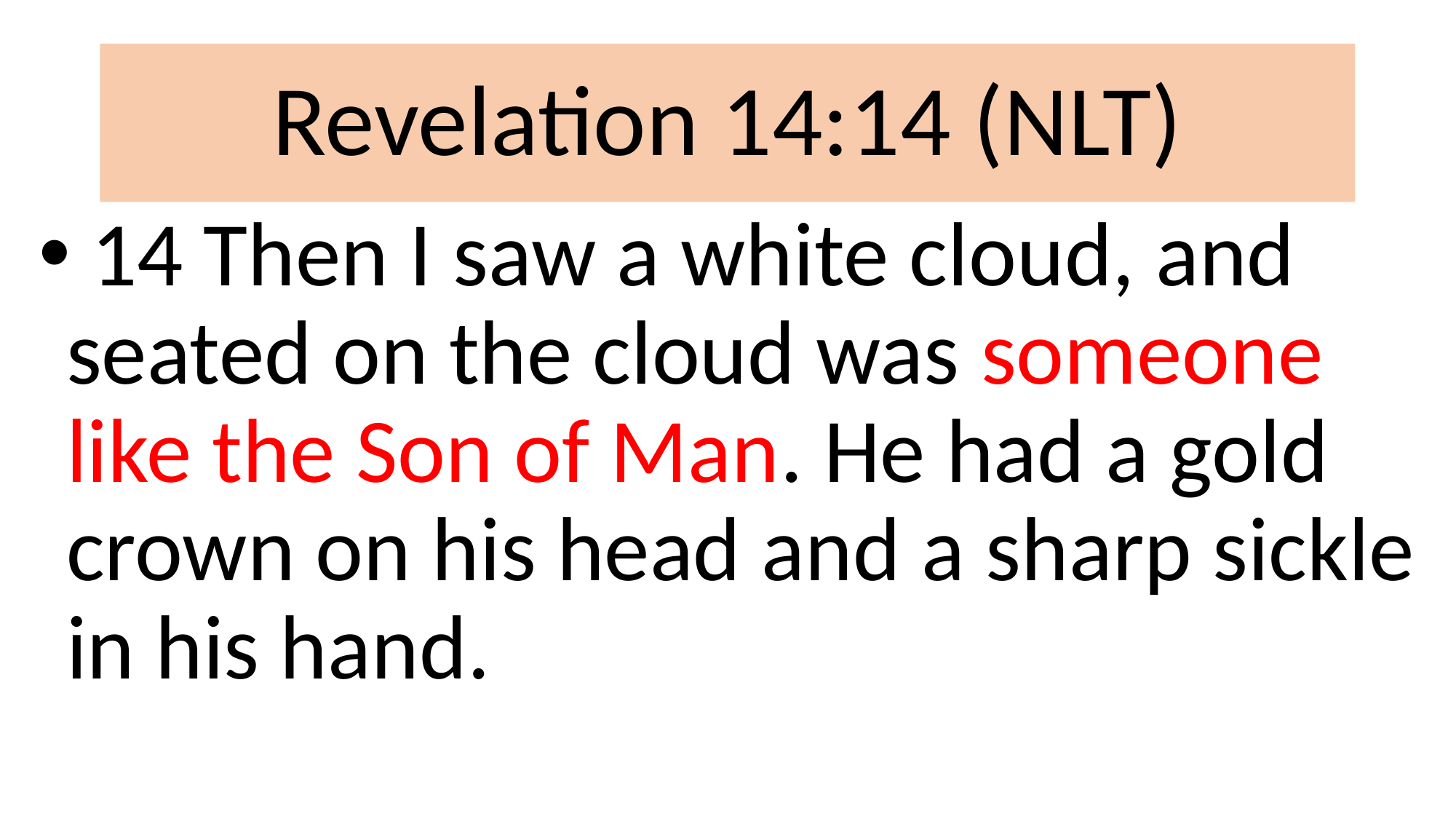

# Revelation 14:14 (NLT)
 14 Then I saw a white cloud, and seated on the cloud was someone like the Son of Man. He had a gold crown on his head and a sharp sickle in his hand.